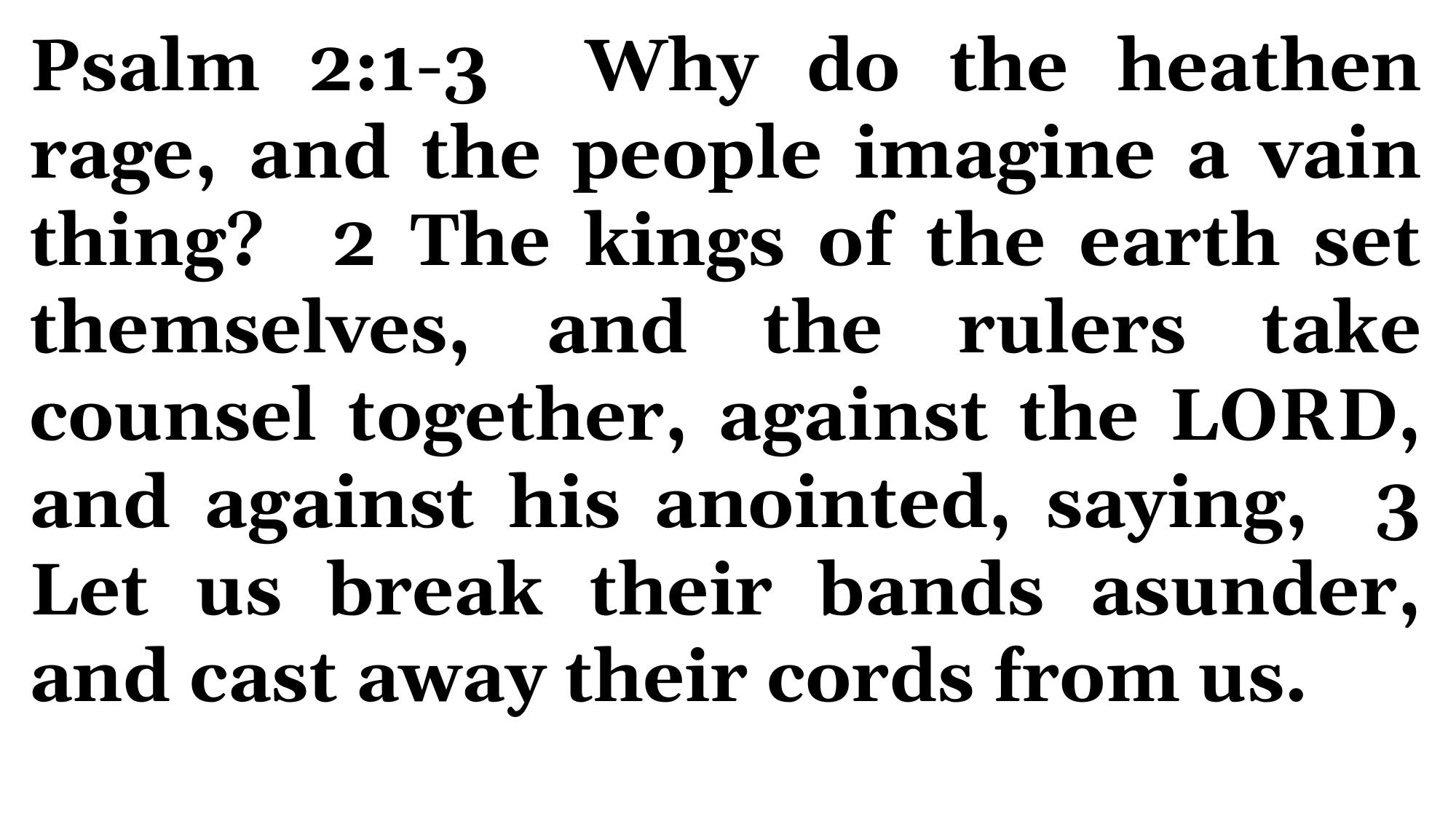

Psalm 2:1-3  Why do the heathen rage, and the people imagine a vain thing?  2 The kings of the earth set themselves, and the rulers take counsel together, against the LORD, and against his anointed, saying,  3 Let us break their bands asunder, and cast away their cords from us.